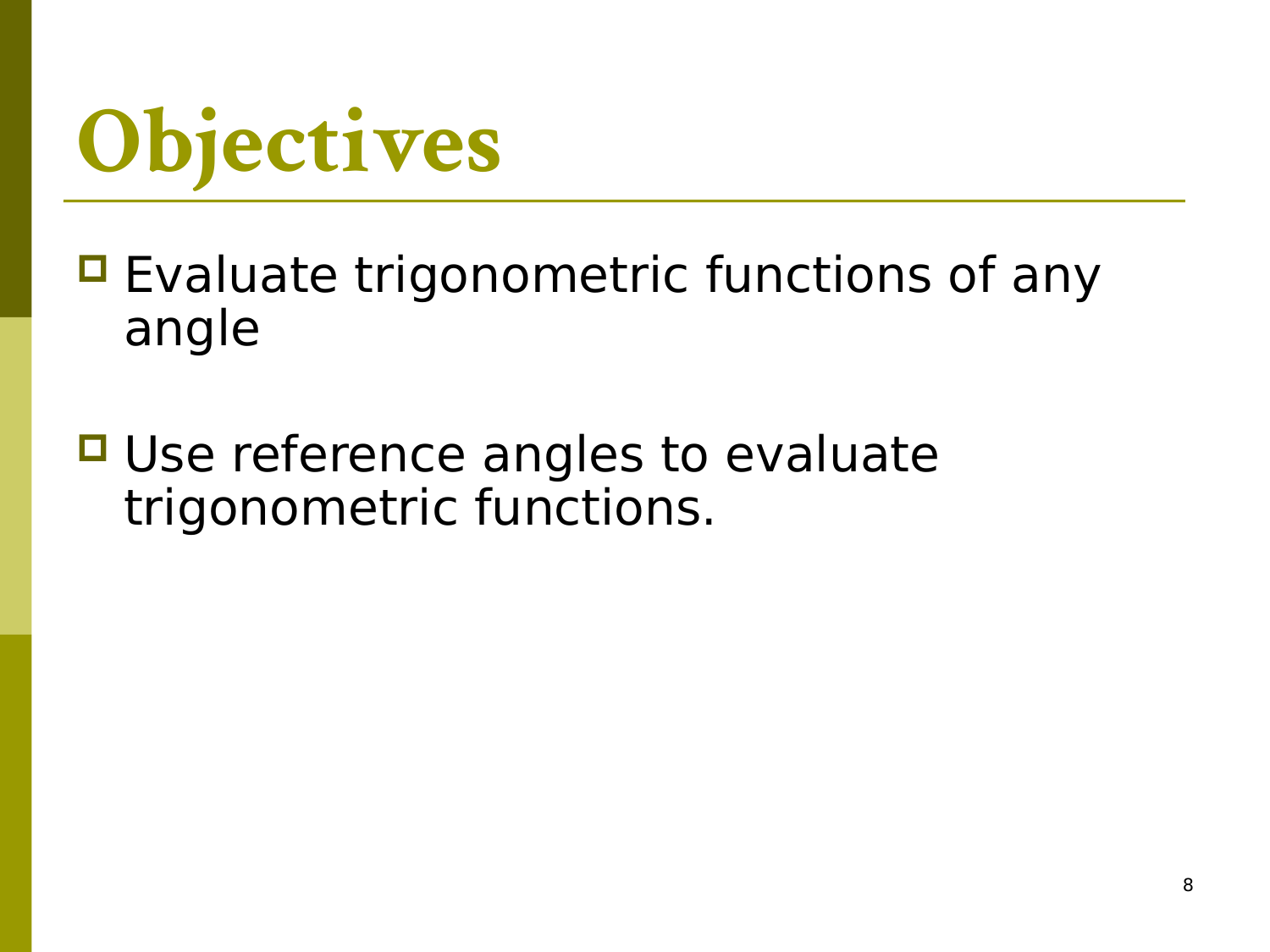

# Objectives
Evaluate trigonometric functions of any angle

Use reference angles to evaluate trigonometric functions.

8